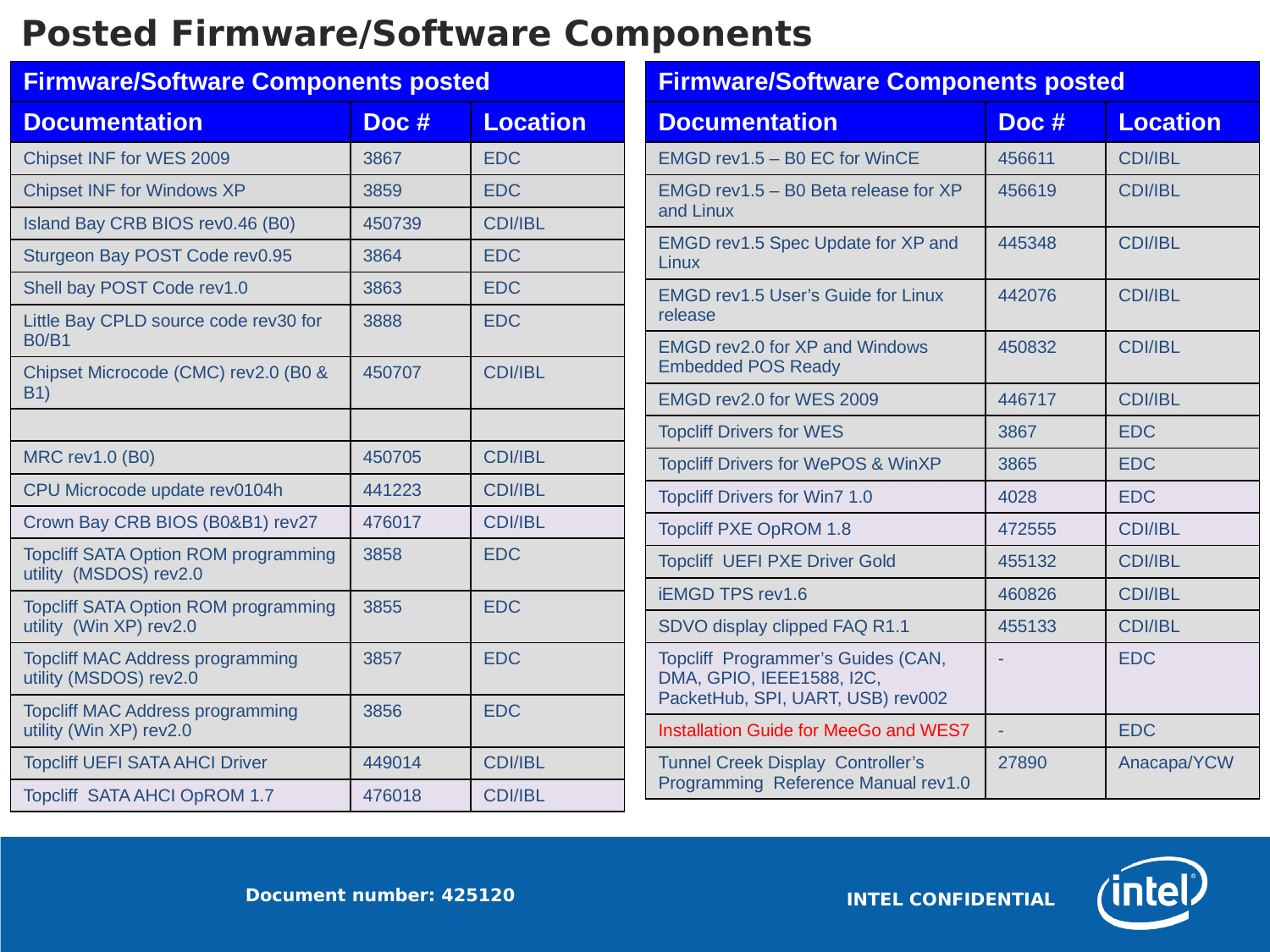

# Posted Firmware/Software Components
| Firmware/Software Components posted |  |  |
| --- | --- | --- |
| Documentation | Doc # | Location |
| Chipset INF for WES 2009 | 3867 | EDC |
| Chipset INF for Windows XP | 3859 | EDC |
| Island Bay CRB BIOS rev0.46 (B0) | 450739 | CDI/IBL |
| Sturgeon Bay POST Code rev0.95 | 3864 | EDC |
| Shell bay POST Code rev1.0 | 3863 | EDC |
| Little Bay CPLD source code rev30 for B0/B1 | 3888 | EDC |
| Chipset Microcode (CMC) rev2.0 (B0 & B1) | 450707 | CDI/IBL |
|  |  |  |
| MRC rev1.0 (B0) | 450705 | CDI/IBL |
| CPU Microcode update rev0104h | 441223 | CDI/IBL |
| Crown Bay CRB BIOS (B0&B1) rev27 | 476017 | CDI/IBL |
| Topcliff SATA Option ROM programming utility (MSDOS) rev2.0 | 3858 | EDC |
| Topcliff SATA Option ROM programming utility (Win XP) rev2.0 | 3855 | EDC |
| Topcliff MAC Address programming utility (MSDOS) rev2.0 | 3857 | EDC |
| Topcliff MAC Address programming utility (Win XP) rev2.0 | 3856 | EDC |
| Topcliff UEFI SATA AHCI Driver | 449014 | CDI/IBL |
| Topcliff SATA AHCI OpROM 1.7 | 476018 | CDI/IBL |
| Firmware/Software Components posted |  |  |
| --- | --- | --- |
| Documentation | Doc # | Location |
| EMGD rev1.5 – B0 EC for WinCE | 456611 | CDI/IBL |
| EMGD rev1.5 – B0 Beta release for XP and Linux | 456619 | CDI/IBL |
| EMGD rev1.5 Spec Update for XP and Linux | 445348 | CDI/IBL |
| EMGD rev1.5 User’s Guide for Linux release | 442076 | CDI/IBL |
| EMGD rev2.0 for XP and Windows Embedded POS Ready | 450832 | CDI/IBL |
| EMGD rev2.0 for WES 2009 | 446717 | CDI/IBL |
| Topcliff Drivers for WES | 3867 | EDC |
| Topcliff Drivers for WePOS & WinXP | 3865 | EDC |
| Topcliff Drivers for Win7 1.0 | 4028 | EDC |
| Topcliff PXE OpROM 1.8 | 472555 | CDI/IBL |
| Topcliff UEFI PXE Driver Gold | 455132 | CDI/IBL |
| iEMGD TPS rev1.6 | 460826 | CDI/IBL |
| SDVO display clipped FAQ R1.1 | 455133 | CDI/IBL |
| Topcliff Programmer’s Guides (CAN, DMA, GPIO, IEEE1588, I2C, PacketHub, SPI, UART, USB) rev002 | - | EDC |
| Installation Guide for MeeGo and WES7 | - | EDC |
| Tunnel Creek Display Controller’s Programming Reference Manual rev1.0 | 27890 | Anacapa/YCW |